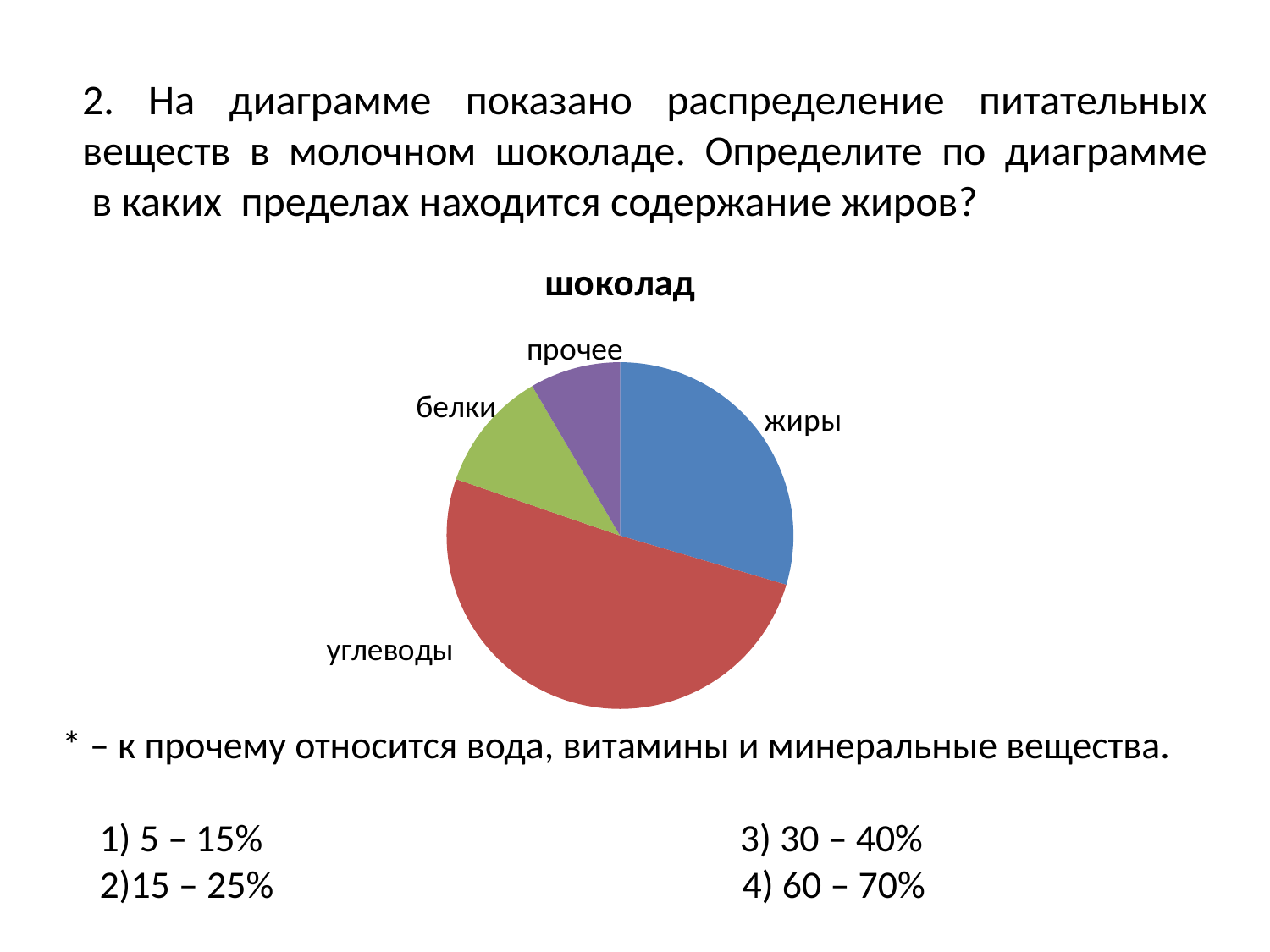

# 2. На диаграмме показано распределение питательных веществ в молочном шоколаде. Определите по диаграмме в каких  пределах находится содержание жиров?

### Chart: шоколад

| Category | Продажи |
|---|---|
| Кв. 1 | 4.2 |
| Кв. 2 | 7.2 |
| Кв. 3 | 1.6 |
| Кв. 4 | 1.2 |
* – к прочему относится вода, витамины и минеральные вещества.

 5 – 15%                                                       3) 30 – 40%
15 – 25%                                                      4) 60 – 70%